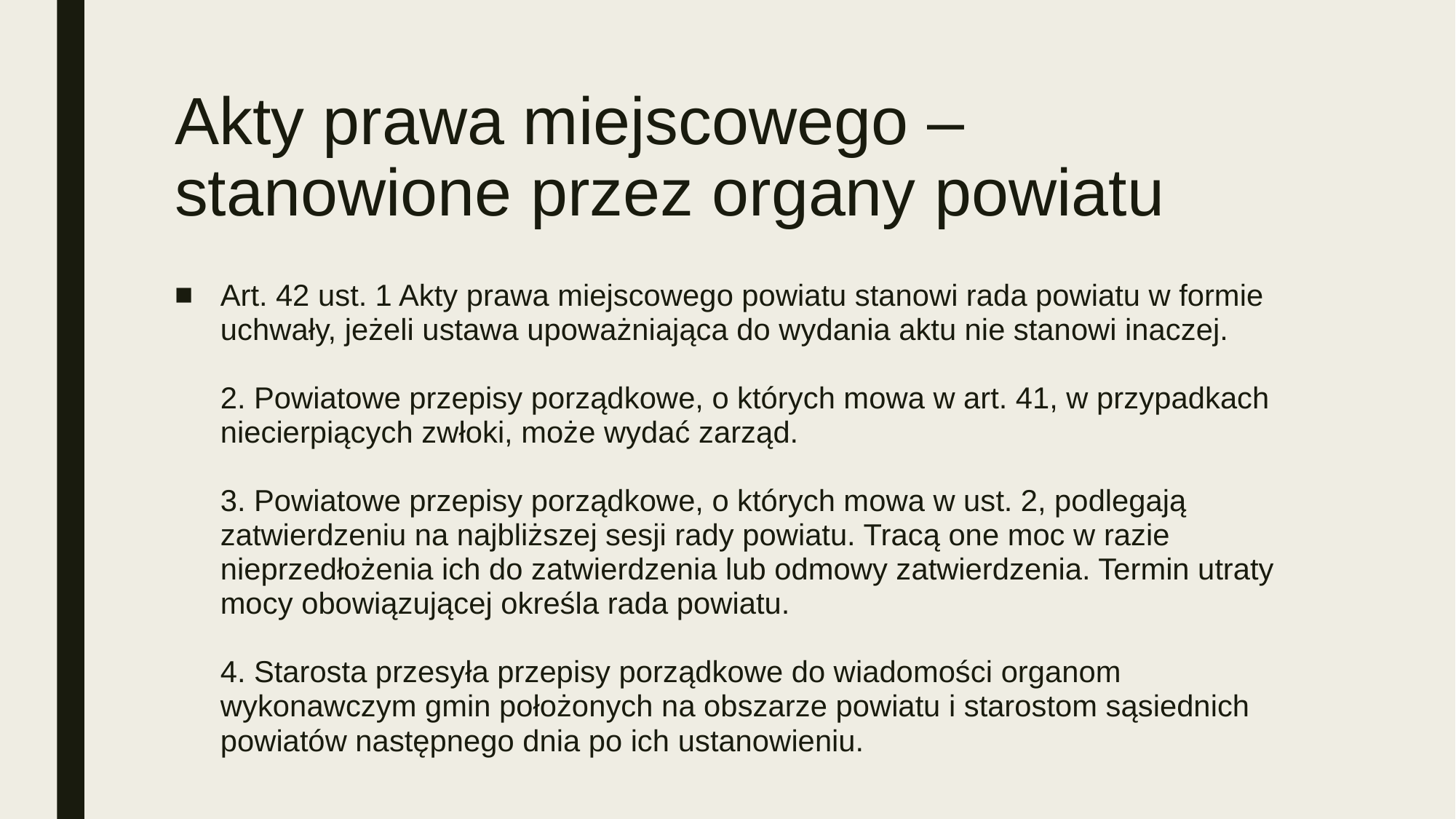

# Akty prawa miejscowego – stanowione przez organy powiatu
Art. 42 ust. 1 Akty prawa miejscowego powiatu stanowi rada powiatu w formie uchwały, jeżeli ustawa upoważniająca do wydania aktu nie stanowi inaczej.
2. Powiatowe przepisy porządkowe, o których mowa w art. 41, w przypadkach niecierpiących zwłoki, może wydać zarząd.
3. Powiatowe przepisy porządkowe, o których mowa w ust. 2, podlegają zatwierdzeniu na najbliższej sesji rady powiatu. Tracą one moc w razie nieprzedłożenia ich do zatwierdzenia lub odmowy zatwierdzenia. Termin utraty mocy obowiązującej określa rada powiatu.
4. Starosta przesyła przepisy porządkowe do wiadomości organom wykonawczym gmin położonych na obszarze powiatu i starostom sąsiednich powiatów następnego dnia po ich ustanowieniu.